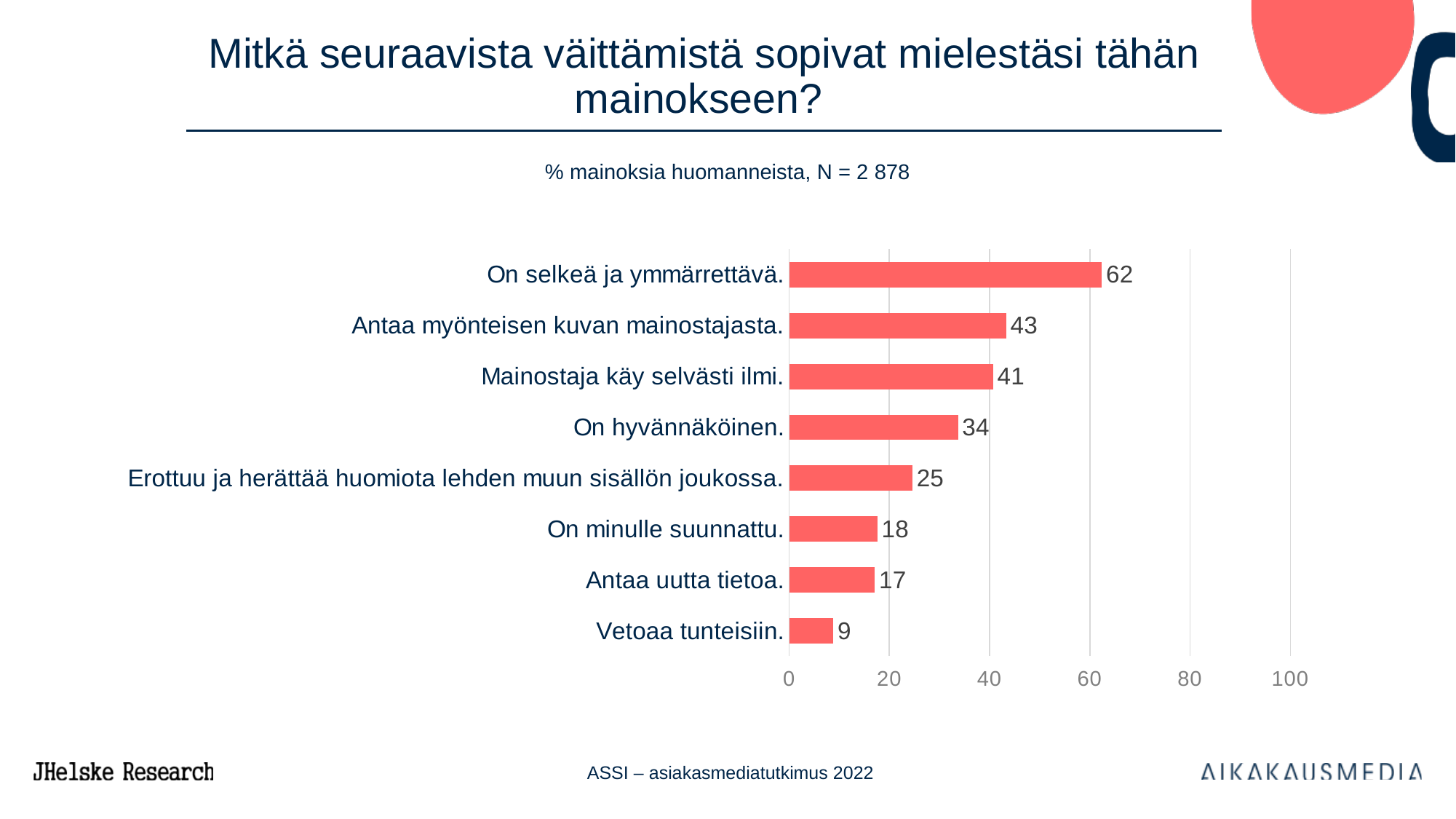

# Mitkä seuraavista väittämistä sopivat mielestäsi tähän mainokseen?
% mainoksia huomanneista, N = 2 878

### Chart

| Category | 7 ASSI |
|---|---|
| On selkeä ja ymmärrettävä. | 62.4 |
| Antaa myönteisen kuvan mainostajasta. | 43.3 |
| Mainostaja käy selvästi ilmi. | 40.699999999999996 |
| On hyvännäköinen. | 33.7 |
| Erottuu ja herättää huomiota lehden muun sisällön joukossa. | 24.6 |
| On minulle suunnattu. | 17.599999999999998 |
| Antaa uutta tietoa. | 17.1 |
| Vetoaa tunteisiin. | 8.799999999999999 |